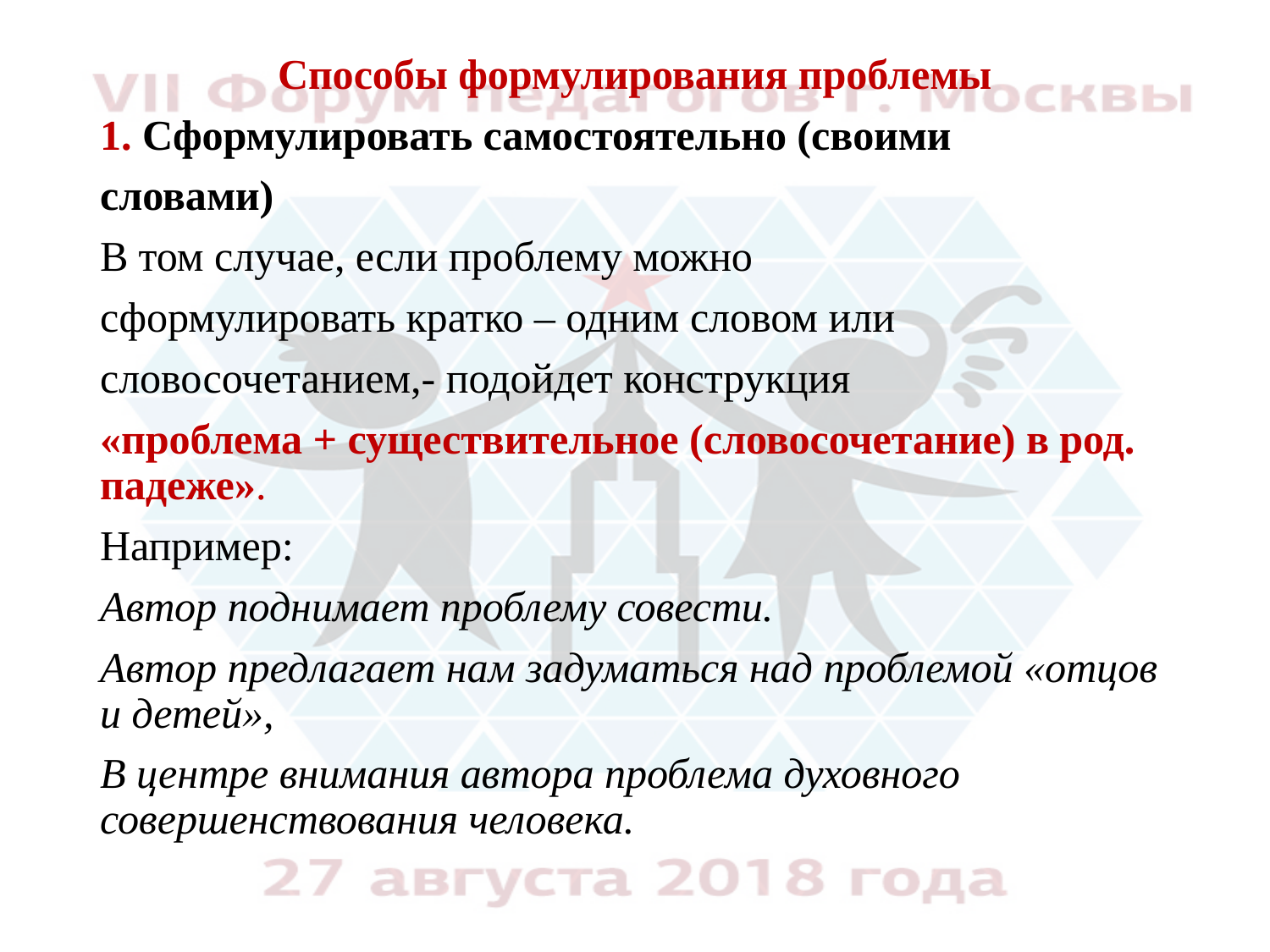

Способы формулирования проблемы
1. Сформулировать самостоятельно (своими
словами)
В том случае, если проблему можно
сформулировать кратко – одним словом или
словосочетанием,- подойдет конструкция
«проблема + существительное (словосочетание) в род. падеже».
Например:
Автор поднимает проблему совести.
Автор предлагает нам задуматься над проблемой «отцов и детей»,
В центре внимания автора проблема духовного совершенствования человека.